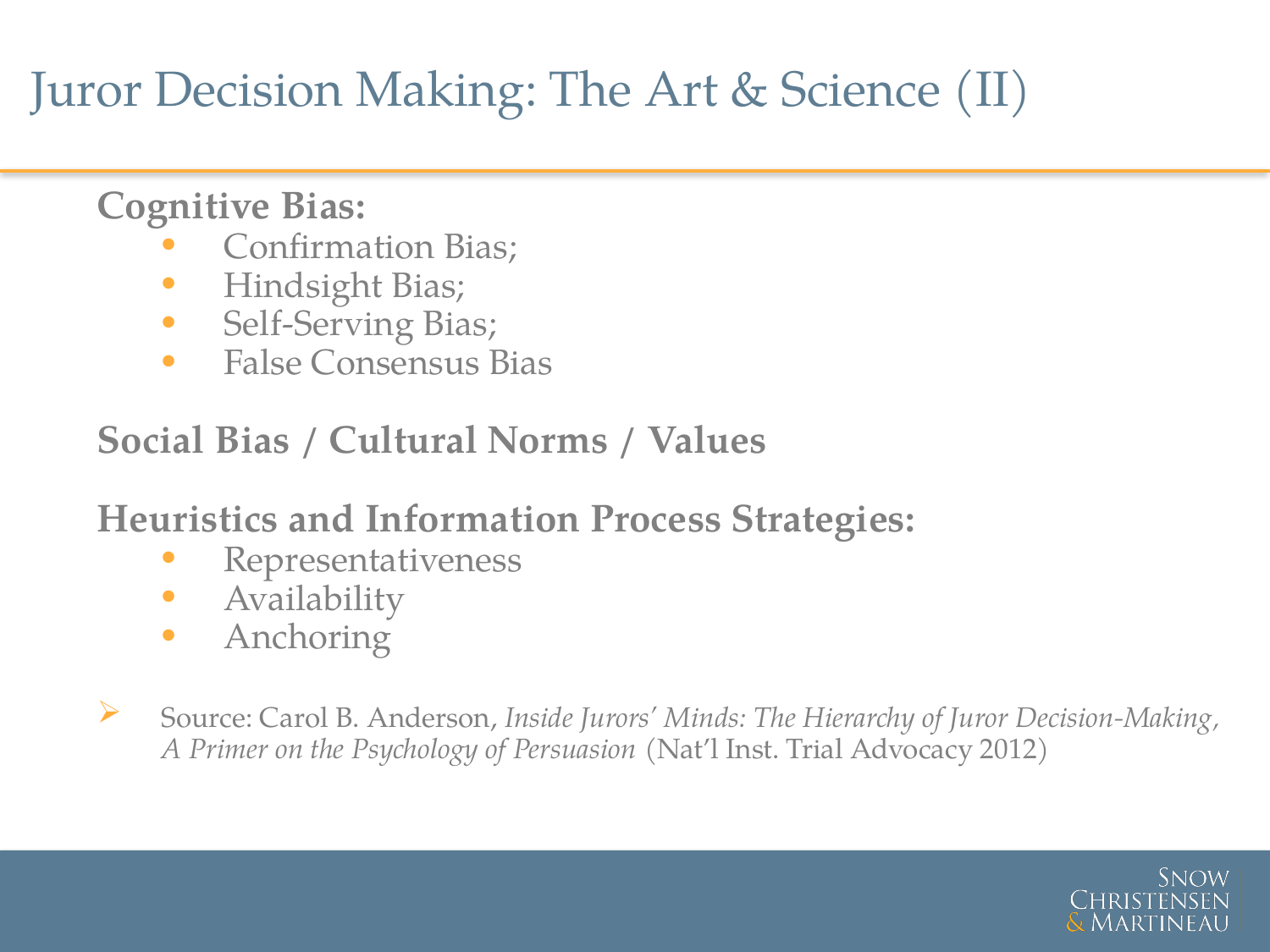

# Juror Decision Making: The Art & Science (II)
Cognitive Bias:
Confirmation Bias;
Hindsight Bias;
Self-Serving Bias;
False Consensus Bias

Social Bias / Cultural Norms / Values

Heuristics and Information Process Strategies:
Representativeness
Availability
Anchoring

Source: Carol B. Anderson, Inside Jurors’ Minds: The Hierarchy of Juror Decision-Making, A Primer on the Psychology of Persuasion (Nat’l Inst. Trial Advocacy 2012)